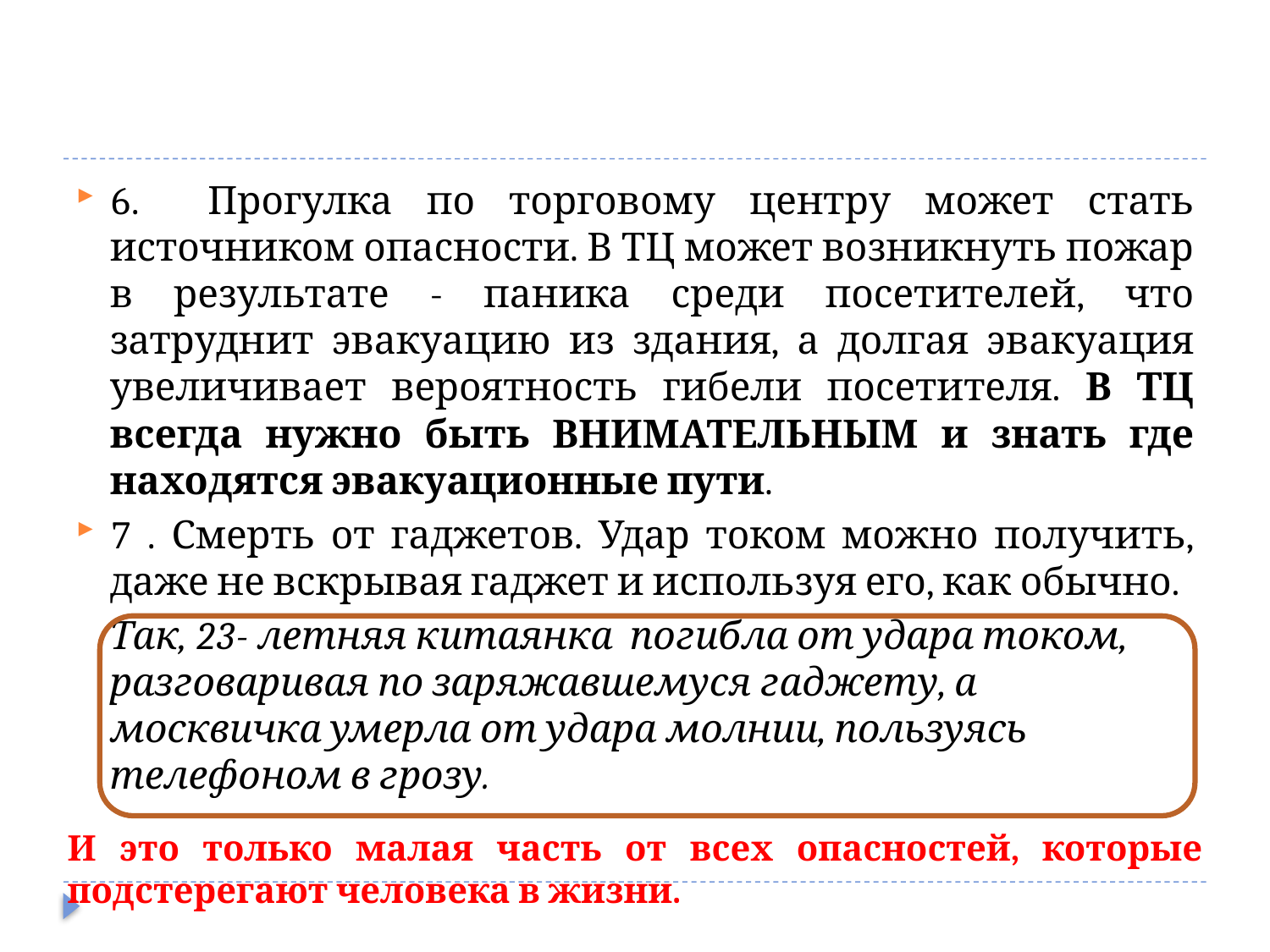

6.  Прогулка по торговому центру может стать источником опасности. В ТЦ может возникнуть пожар в результате - паника среди посетителей, что затруднит эвакуацию из здания, а долгая эвакуация увеличивает вероятность гибели посетителя. В ТЦ всегда нужно быть ВНИМАТЕЛЬНЫМ и знать где находятся эвакуационные пути.
7 . Смерть от гаджетов. Удар током можно получить, даже не вскрывая гаджет и используя его, как обычно.
Так, 23- летняя китаянка  погибла от удара током, разговаривая по заряжавшемуся гаджету, а москвичка умерла от удара молнии, пользуясь телефоном в грозу.

И это только малая часть от всех опасностей, которые подстерегают человека в жизни.